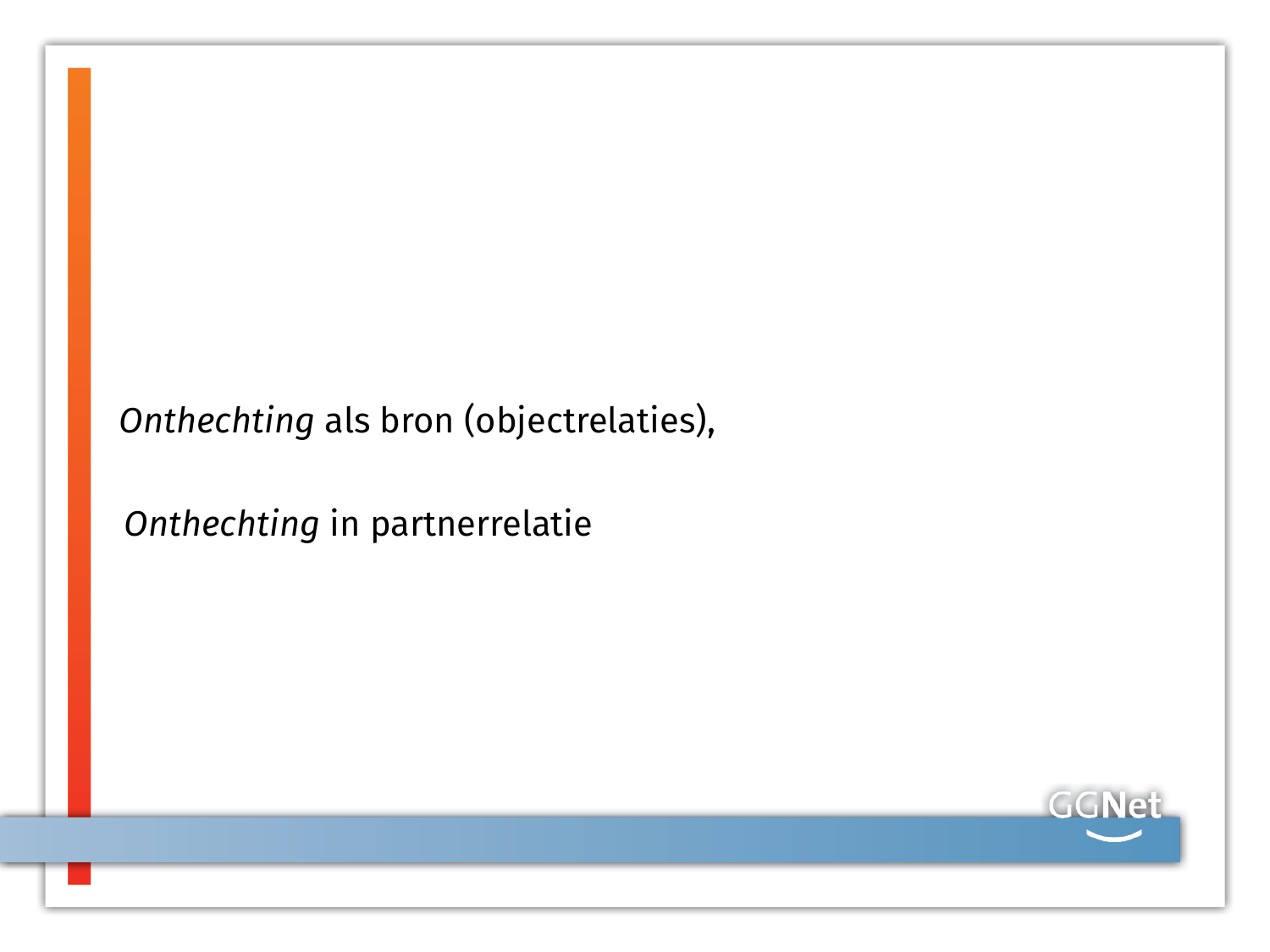

#

    Onthechting als bron (objectrelaties),

       Onthechting in partnerrelatie